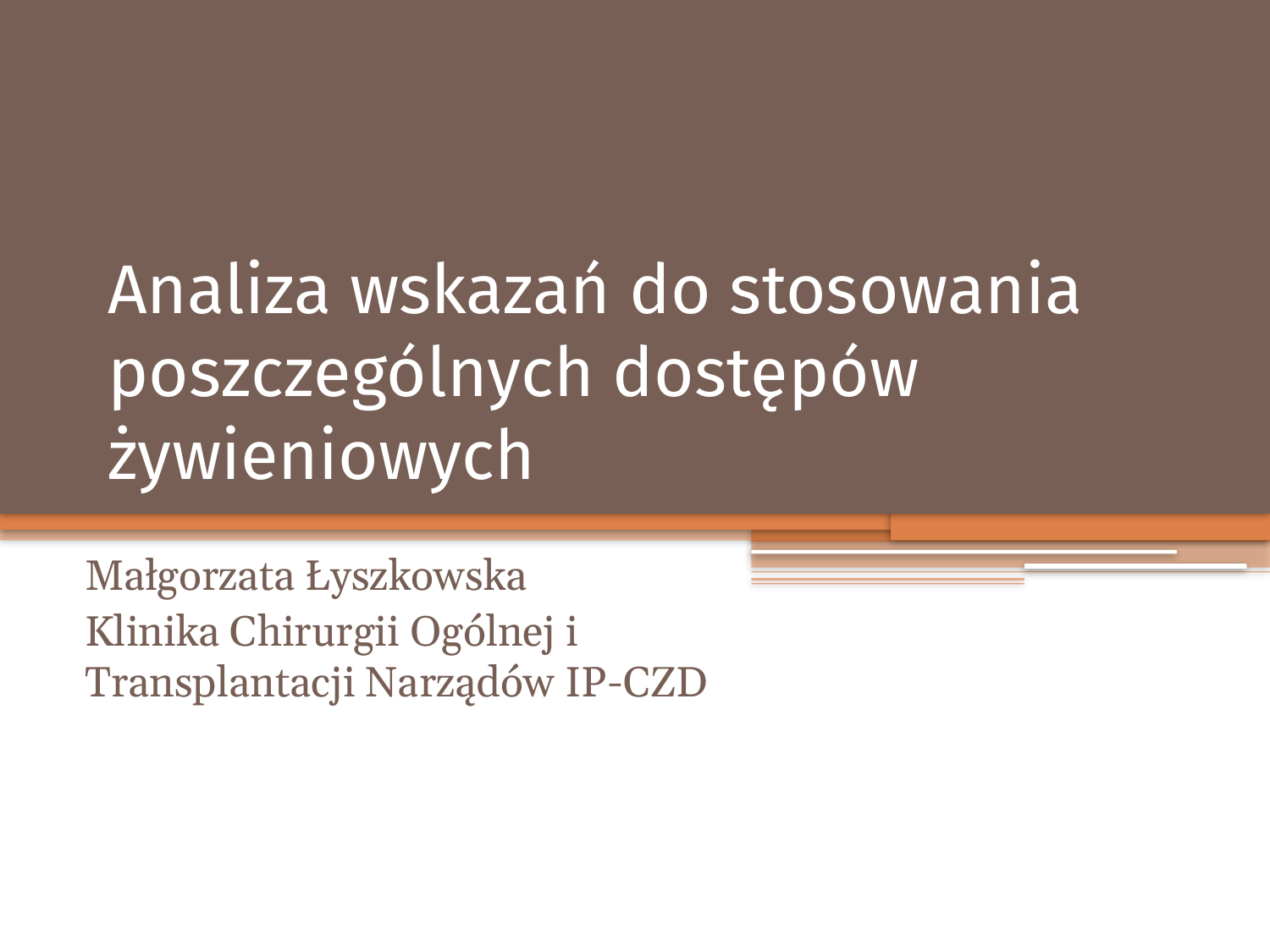

# Analiza wskazań do stosowania poszczególnych dostępów żywieniowych
Małgorzata Łyszkowska
Klinika Chirurgii Ogólnej i Transplantacji Narządów IP-CZD